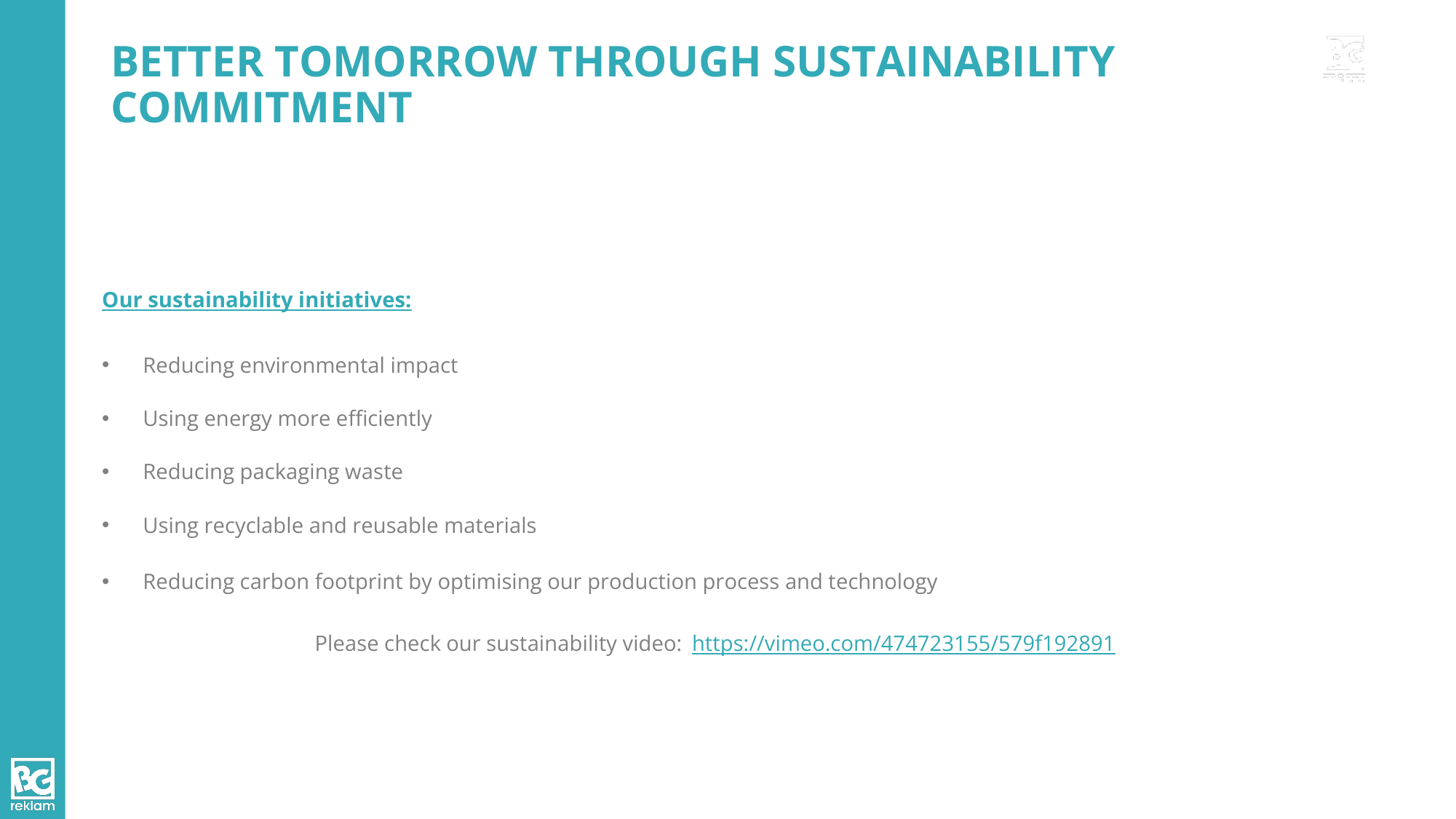

# BETTER TOMORROW THROUGH SUSTAINABILITY COMMITMENT
Our sustainability initiatives:
Reducing environmental impact
Using energy more efficiently
Reducing packaging waste
Using recyclable and reusable materials
Reducing carbon footprint by optimising our production process and technology
                              Please check our sustainability video:  https://vimeo.com/474723155/579f192891